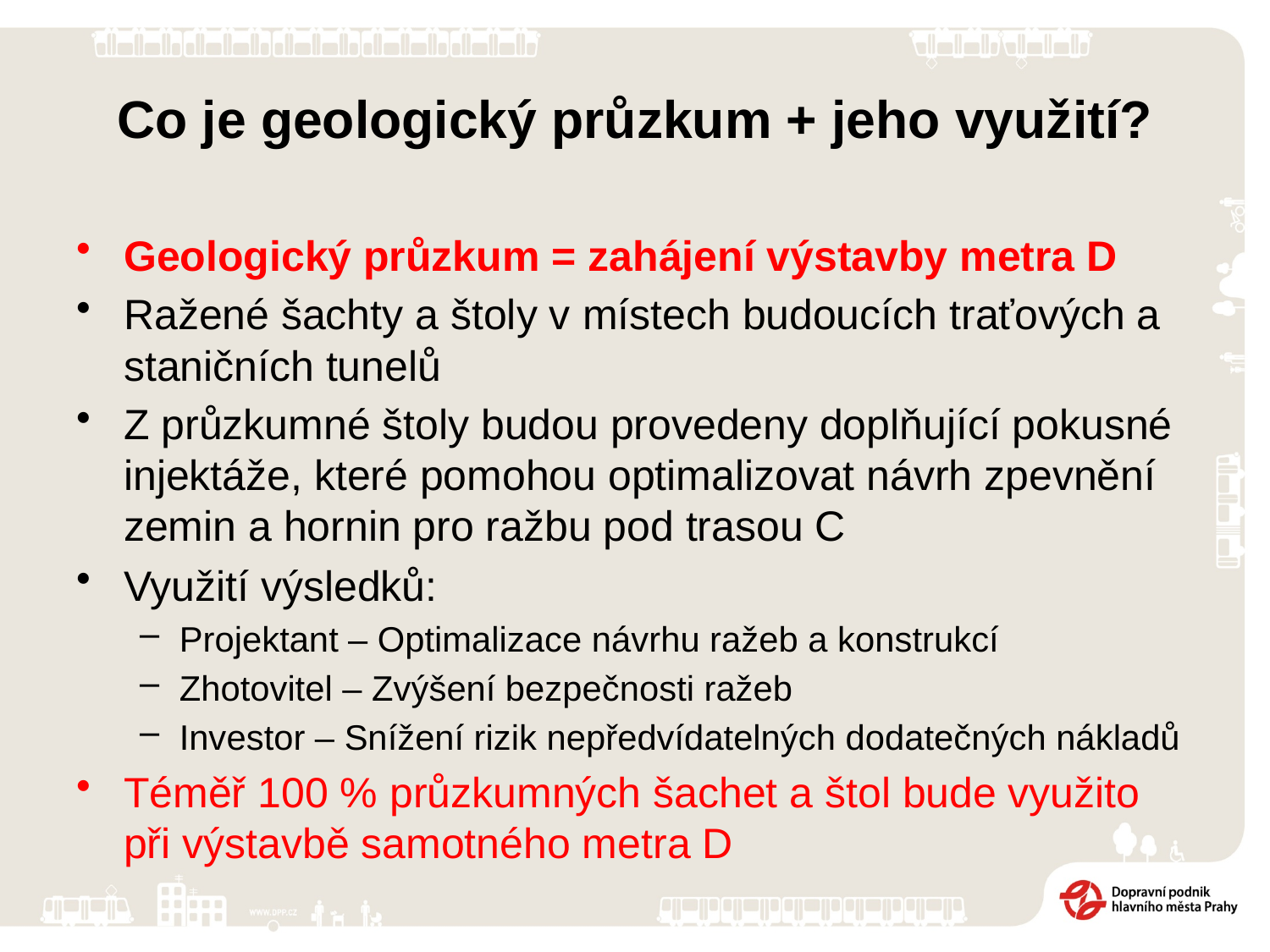

# Co je geologický průzkum + jeho využití?
Geologický průzkum = zahájení výstavby metra D
Ražené šachty a štoly v místech budoucích traťových a staničních tunelů
Z průzkumné štoly budou provedeny doplňující pokusné injektáže, které pomohou optimalizovat návrh zpevnění zemin a hornin pro ražbu pod trasou C
Využití výsledků:
Projektant – Optimalizace návrhu ražeb a konstrukcí
Zhotovitel – Zvýšení bezpečnosti ražeb
Investor – Snížení rizik nepředvídatelných dodatečných nákladů
Téměř 100 % průzkumných šachet a štol bude využito při výstavbě samotného metra D